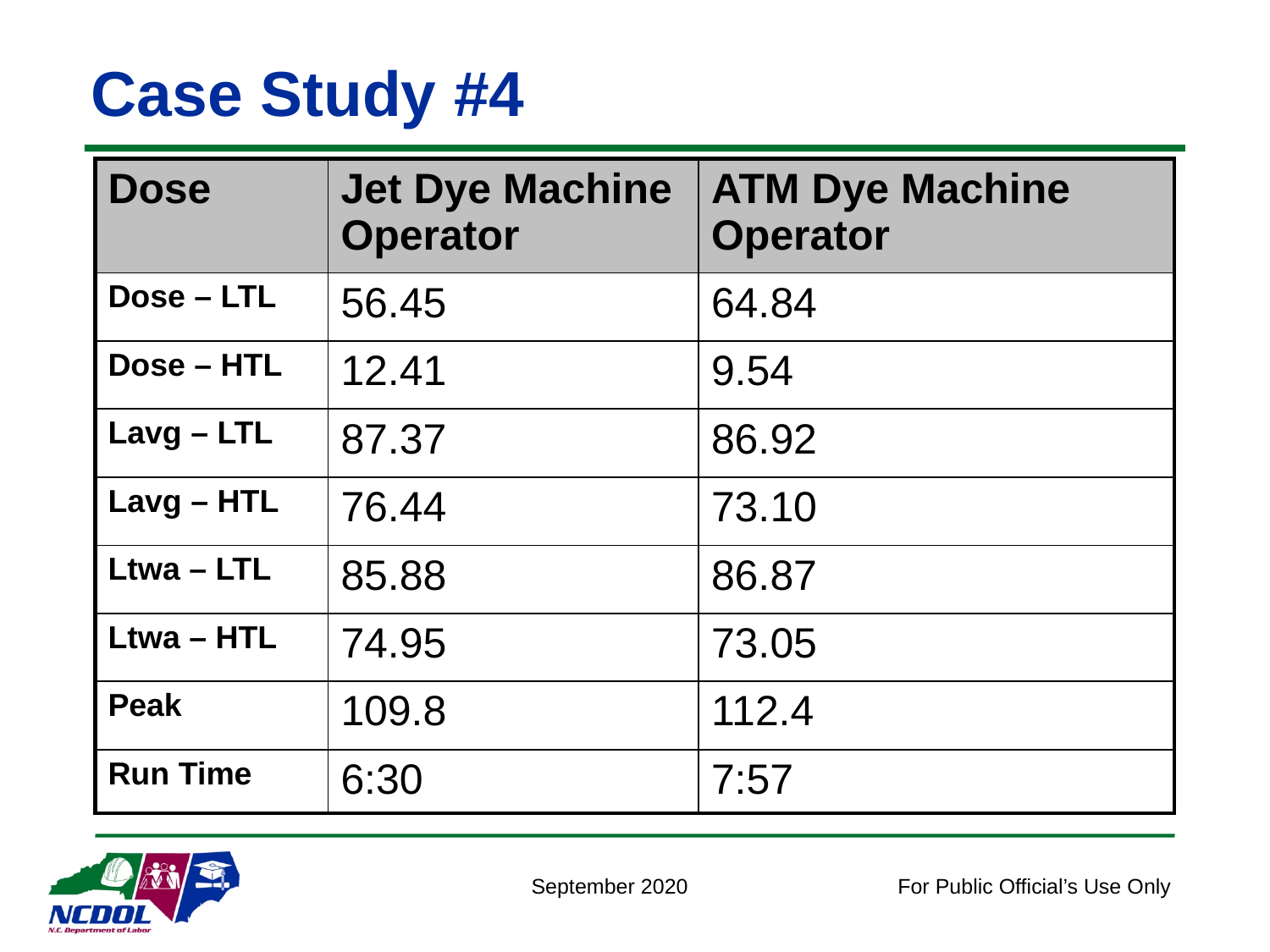

# Case Study #4
| Dose | Jet Dye Machine Operator | ATM Dye Machine Operator |
| --- | --- | --- |
| Dose – LTL | 56.45 | 64.84 |
| Dose – HTL | 12.41 | 9.54 |
| Lavg – LTL | 87.37 | 86.92 |
| Lavg – HTL | 76.44 | 73.10 |
| Ltwa – LTL | 85.88 | 86.87 |
| Ltwa – HTL | 74.95 | 73.05 |
| Peak | 109.8 | 112.4 |
| Run Time | 6:30 | 7:57 |